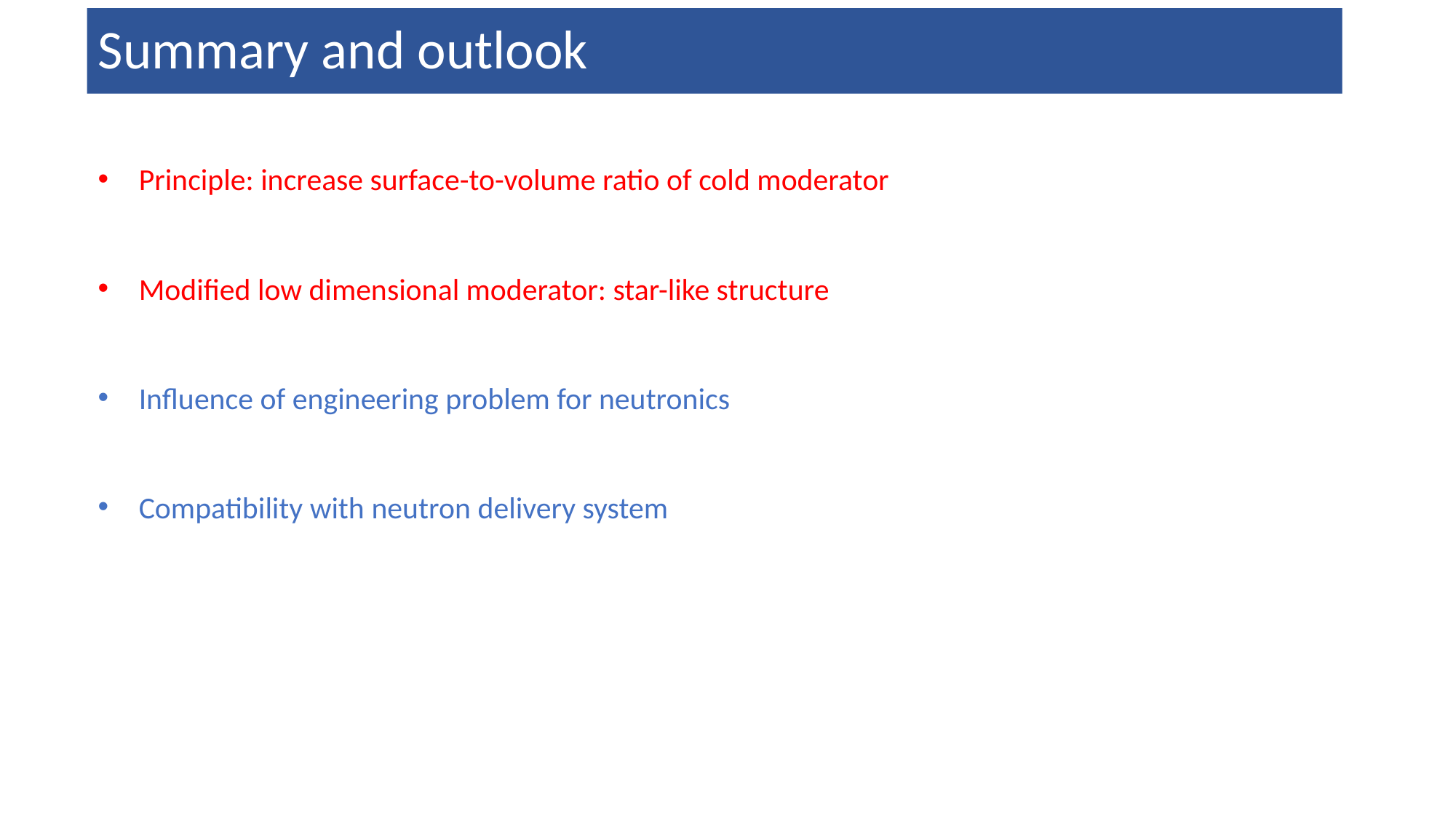

Summary and outlook
Principle: increase surface-to-volume ratio of cold moderator
Modified low dimensional moderator: star-like structure
Influence of engineering problem for neutronics
Compatibility with neutron delivery system